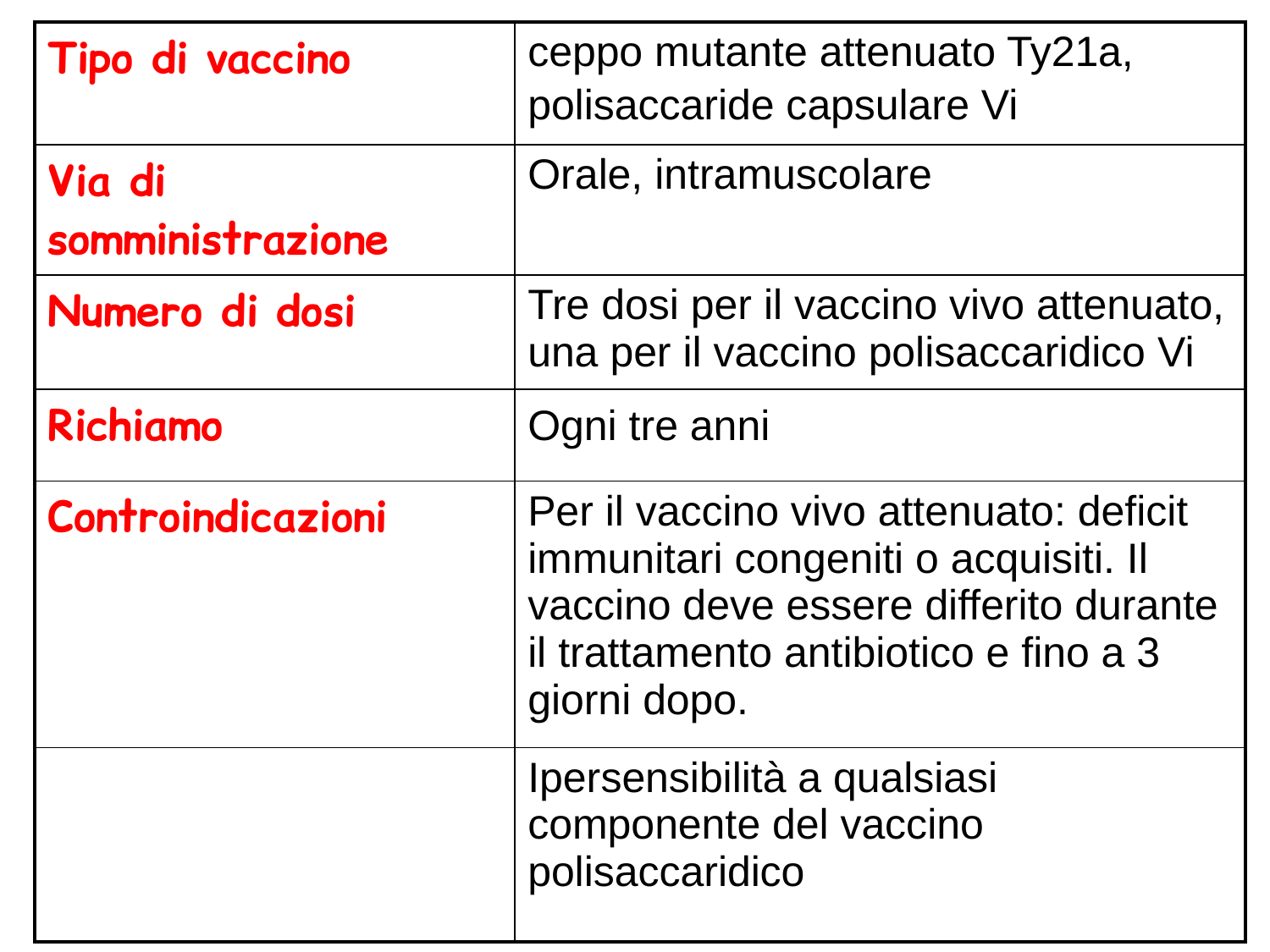

| Tipo di vaccino | ceppo mutante attenuato Ty21a, polisaccaride capsulare Vi |
| --- | --- |
| Via di somministrazione | Orale, intramuscolare |
| Numero di dosi | Tre dosi per il vaccino vivo attenuato, una per il vaccino polisaccaridico Vi |
| Richiamo | Ogni tre anni |
| Controindicazioni | Per il vaccino vivo attenuato: deficit immunitari congeniti o acquisiti. Il vaccino deve essere differito durante il trattamento antibiotico e fino a 3 giorni dopo. |
|  | Ipersensibilità a qualsiasi componente del vaccino polisaccaridico |